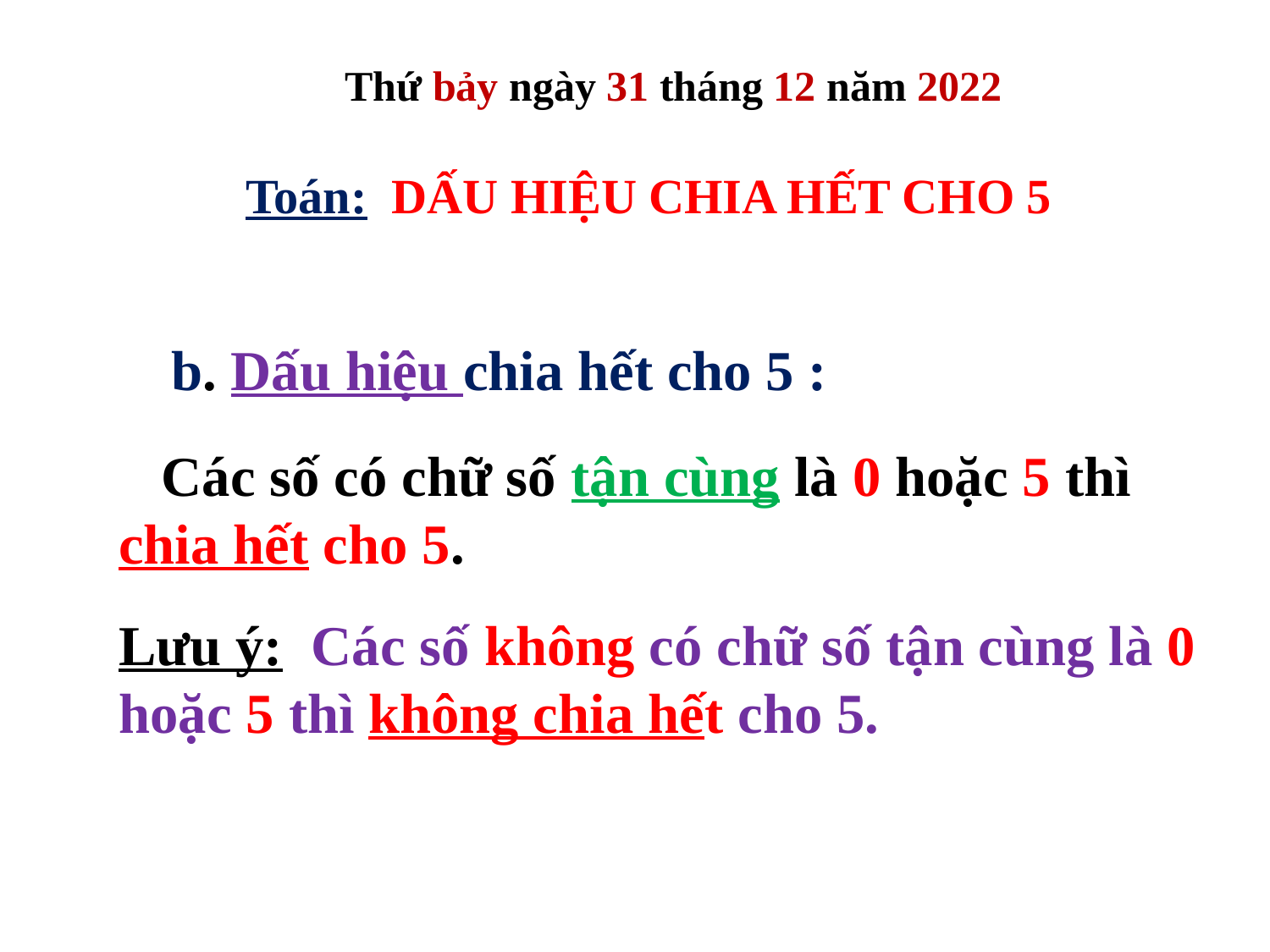

Thứ bảy ngày 31 tháng 12 năm 2022

Toán:  DẤU HIỆU CHIA HẾT CHO 5
b. Dấu hiệu chia hết cho 5 :
   Các số có chữ số tận cùng là 0 hoặc 5 thì chia hết cho 5.
Lưu ý:  Các số không có chữ số tận cùng là 0 hoặc 5 thì không chia hết cho 5.